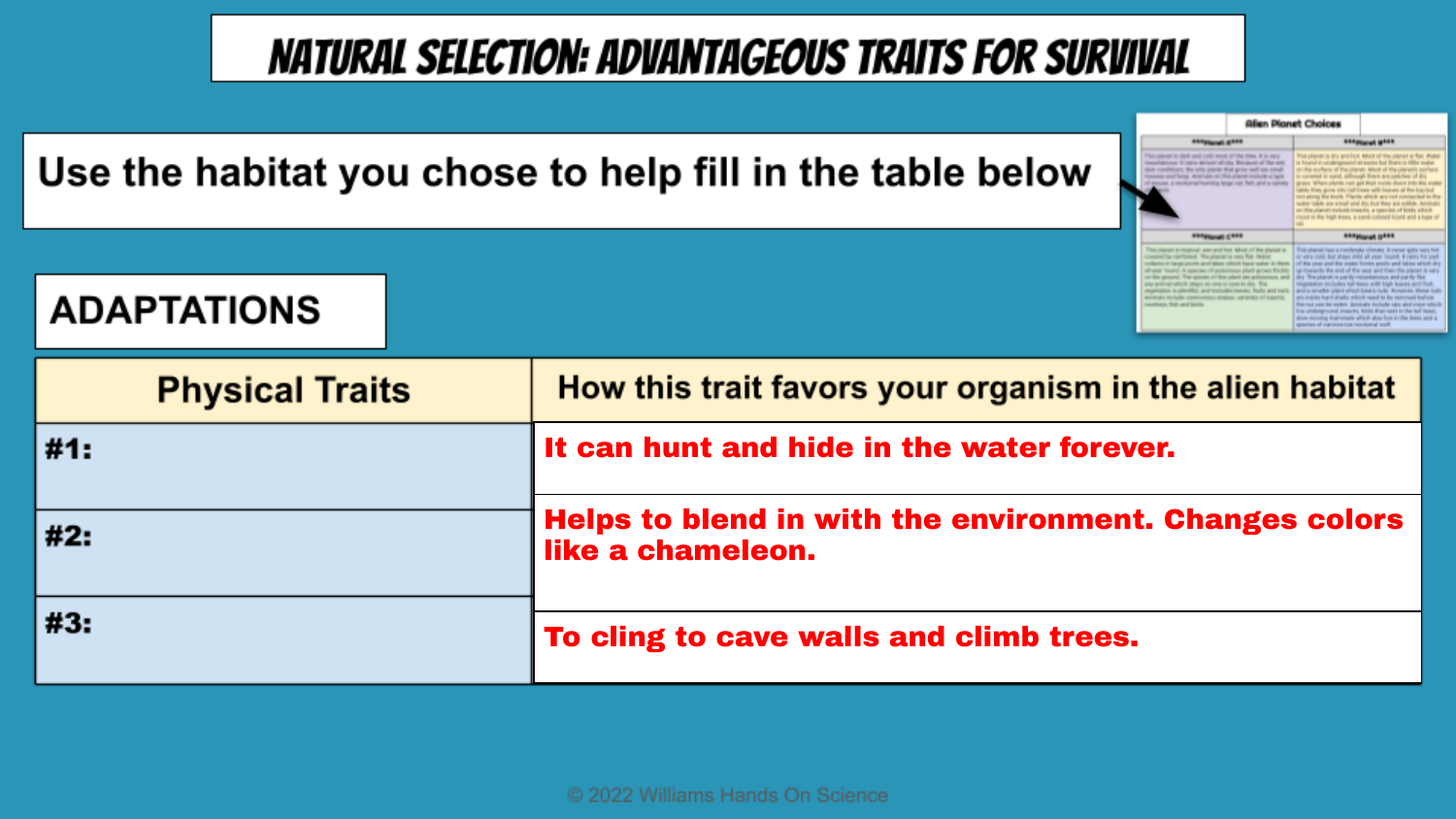

| It can hunt and hide in the water forever. |
| --- |
| Helps to blend in with the environment. Changes colors like a chameleon. |
| To cling to cave walls and climb trees. |